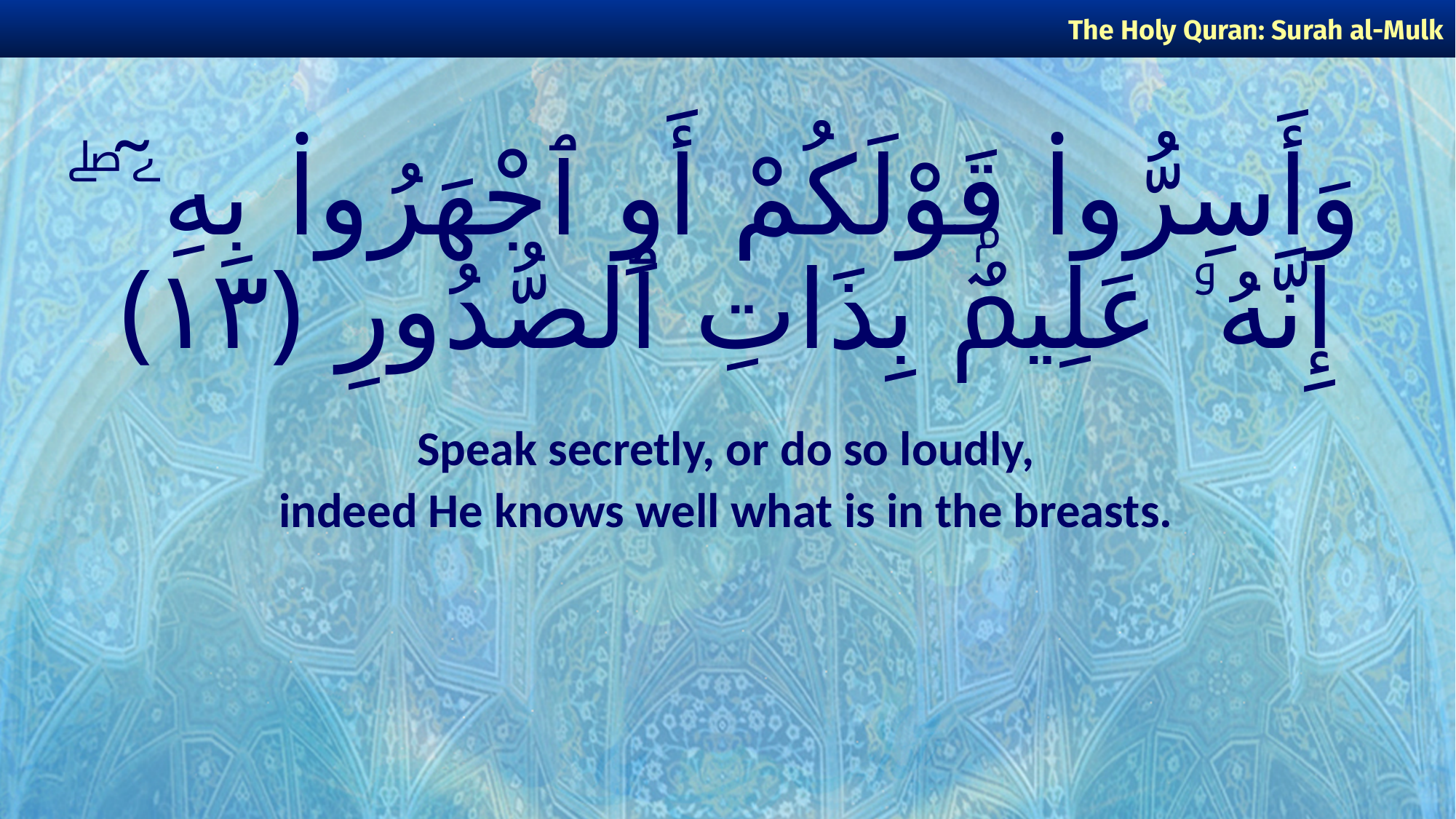

The Holy Quran: Surah al-Mulk
# وَأَسِرُّوا۟ قَوْلَكُمْ أَوِ ٱجْهَرُوا۟ بِهِۦٓ ۖ إِنَّهُۥ عَلِيمٌۢ بِذَاتِ ٱلصُّدُورِ ﴿١٣﴾
Speak secretly, or do so loudly,
indeed He knows well what is in the breasts.